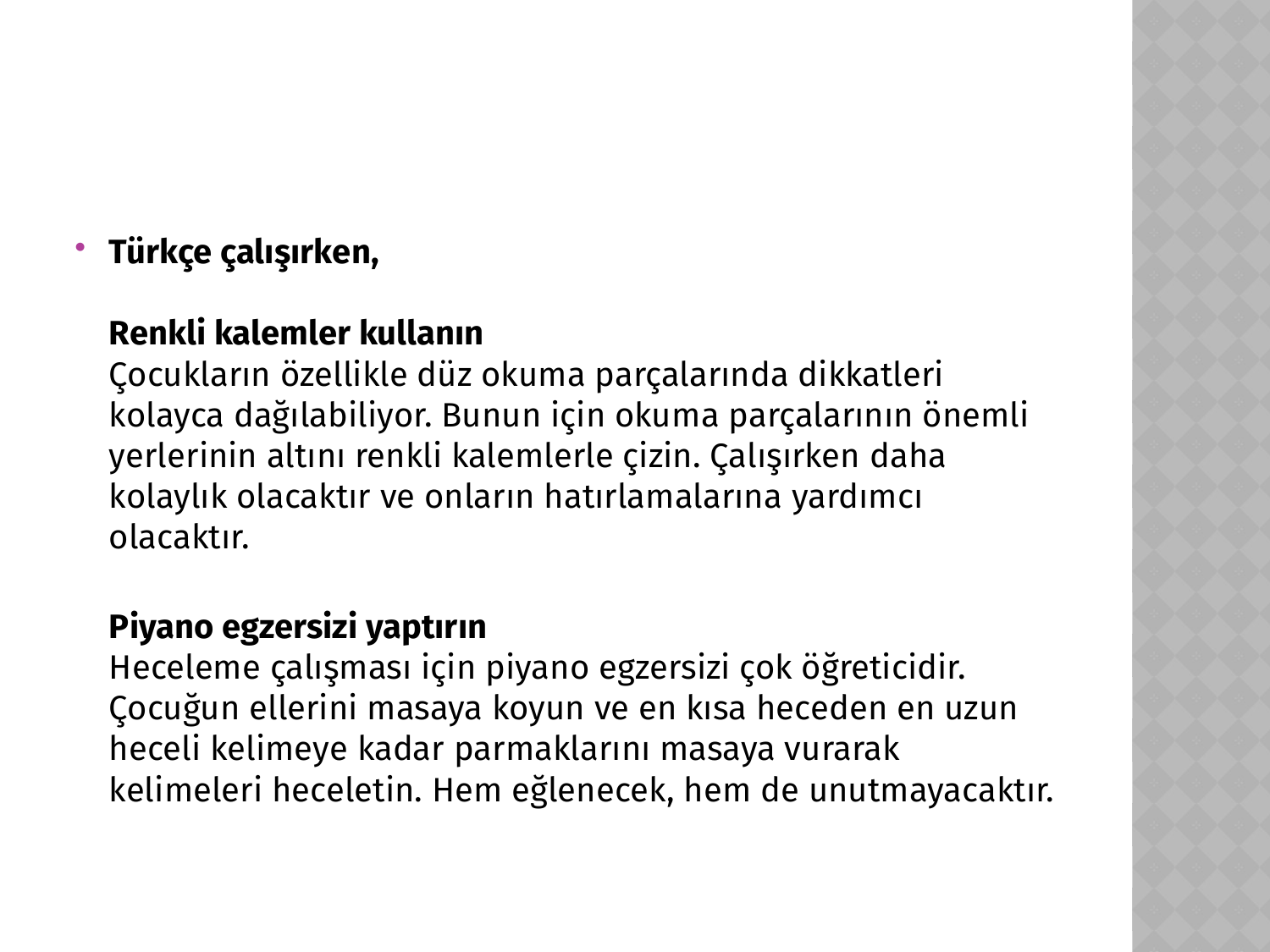

Türkçe çalışırken,
Renkli kalemler kullanın
Çocukların özellikle düz okuma parçalarında dikkatleri kolayca dağılabiliyor. Bunun için okuma parçalarının önemli yerlerinin altını renkli kalemlerle çizin. Çalışırken daha kolaylık olacaktır ve onların hatırlamalarına yardımcı olacaktır.
Piyano egzersizi yaptırın
Heceleme çalışması için piyano egzersizi çok öğreticidir. Çocuğun ellerini masaya koyun ve en kısa heceden en uzun heceli kelimeye kadar parmaklarını masaya vurarak kelimeleri heceletin. Hem eğlenecek, hem de unutmayacaktır.